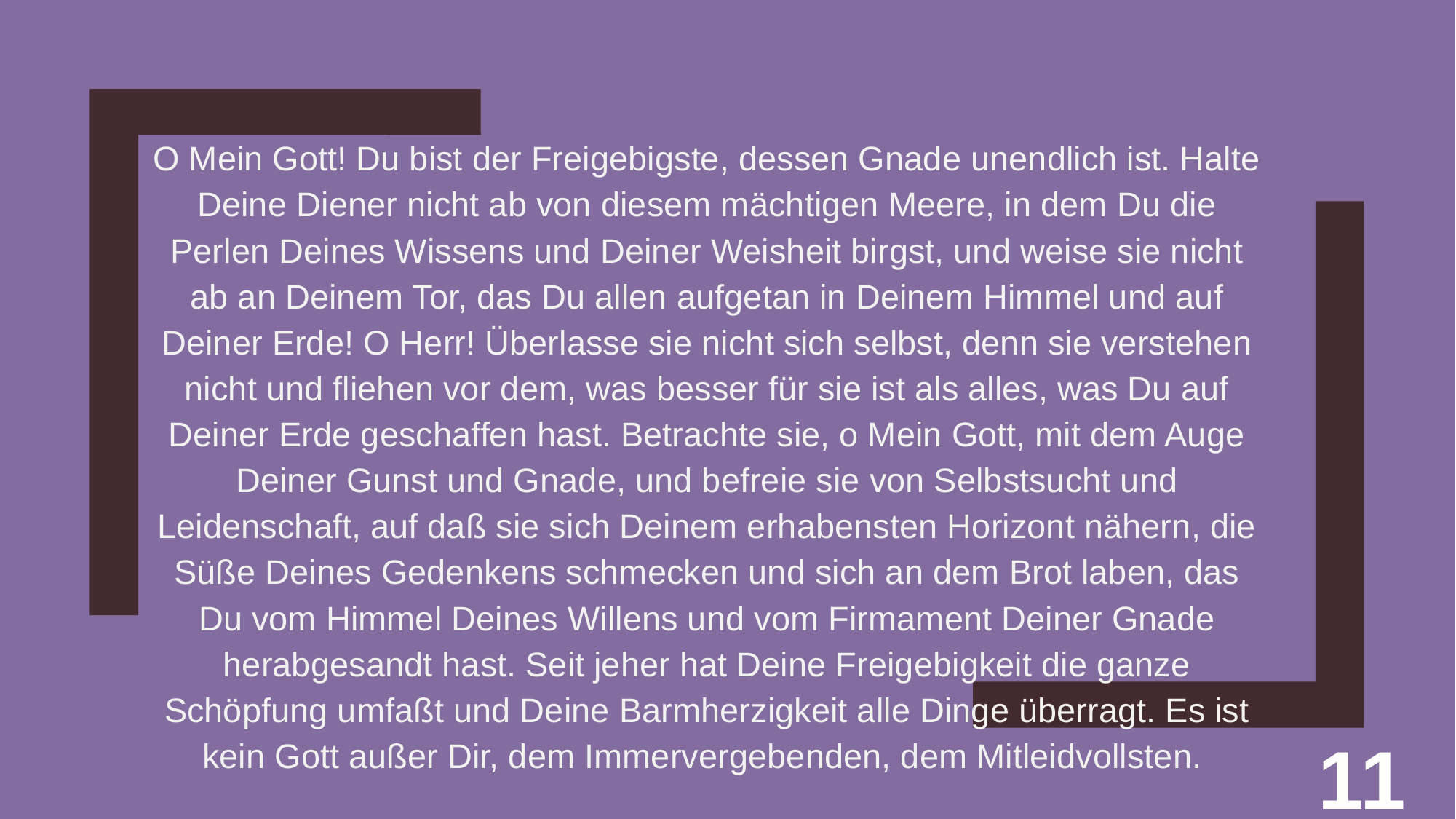

O Mein Gott! Du bist der Freigebigste, dessen Gnade unendlich ist. Halte Deine Diener nicht ab von diesem mächtigen Meere, in dem Du die Perlen Deines Wissens und Deiner Weisheit birgst, und weise sie nicht ab an Deinem Tor, das Du allen aufgetan in Deinem Himmel und auf Deiner Erde! O Herr! Überlasse sie nicht sich selbst, denn sie verstehen nicht und fliehen vor dem, was besser für sie ist als alles, was Du auf Deiner Erde geschaffen hast. Betrachte sie, o Mein Gott, mit dem Auge Deiner Gunst und Gnade, und befreie sie von Selbstsucht und Leidenschaft, auf daß sie sich Deinem erhabensten Horizont nähern, die Süße Deines Gedenkens schmecken und sich an dem Brot laben, das Du vom Himmel Deines Willens und vom Firmament Deiner Gnade herabgesandt hast. Seit jeher hat Deine Freigebigkeit die ganze Schöpfung umfaßt und Deine Barmherzigkeit alle Dinge überragt. Es ist kein Gott außer Dir, dem Immervergebenden, dem Mitleidvollsten.
11